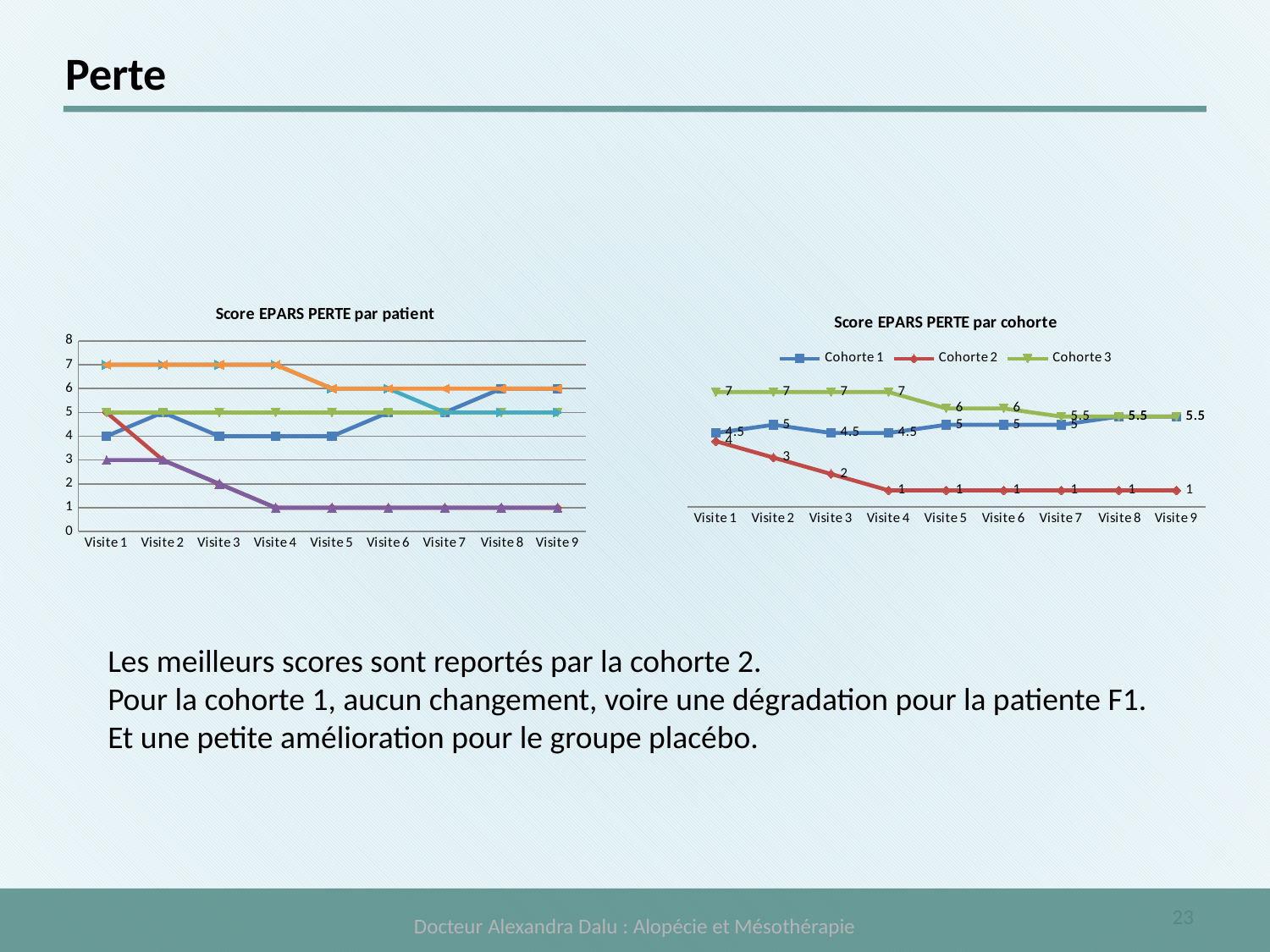

# Perte

### Chart: Score EPARS PERTE par patient

| Category | F1 | F2 | H1 | H2 | H3 | F3 |
|---|---|---|---|---|---|---|
| Visite 1 | 4.0 | 5.0 | 5.0 | 3.0 | 7.0 | 7.0 |
| Visite 2 | 5.0 | 3.0 | 5.0 | 3.0 | 7.0 | 7.0 |
| Visite 3 | 4.0 | 2.0 | 5.0 | 2.0 | 7.0 | 7.0 |
| Visite 4 | 4.0 | 1.0 | 5.0 | 1.0 | 7.0 | 7.0 |
| Visite 5 | 4.0 | 1.0 | 5.0 | 1.0 | 6.0 | 6.0 |
| Visite 6 | 5.0 | 1.0 | 5.0 | 1.0 | 6.0 | 6.0 |
| Visite 7 | 5.0 | 1.0 | 5.0 | 1.0 | 5.0 | 6.0 |
|  Visite 8 | 6.0 | 1.0 | 5.0 | 1.0 | 5.0 | 6.0 |
| Visite 9 | 6.0 | 1.0 | 5.0 | 1.0 | 5.0 | 6.0 |

### Chart: Score EPARS PERTE par cohorte

| Category | Cohorte 1 | Cohorte 2 | Cohorte 3 |
|---|---|---|---|
| Visite 1 | 4.5 | 4.0 | 7.0 |
| Visite 2 | 5.0 | 3.0 | 7.0 |
| Visite 3 | 4.5 | 2.0 | 7.0 |
| Visite 4 | 4.5 | 1.0 | 7.0 |
| Visite 5 | 5.0 | 1.0 | 6.0 |
| Visite 6 | 5.0 | 1.0 | 6.0 |
| Visite 7 | 5.0 | 1.0 | 5.5 |
|  Visite 8 | 5.5 | 1.0 | 5.5 |
| Visite 9 | 5.5 | 1.0 | 5.5 |
Les meilleurs scores sont reportés par la cohorte 2.
Pour la cohorte 1, aucun changement, voire une dégradation pour la patiente F1.
Et une petite amélioration pour le groupe placébo.

Docteur Alexandra Dalu : Alopécie et Mésothérapie
23